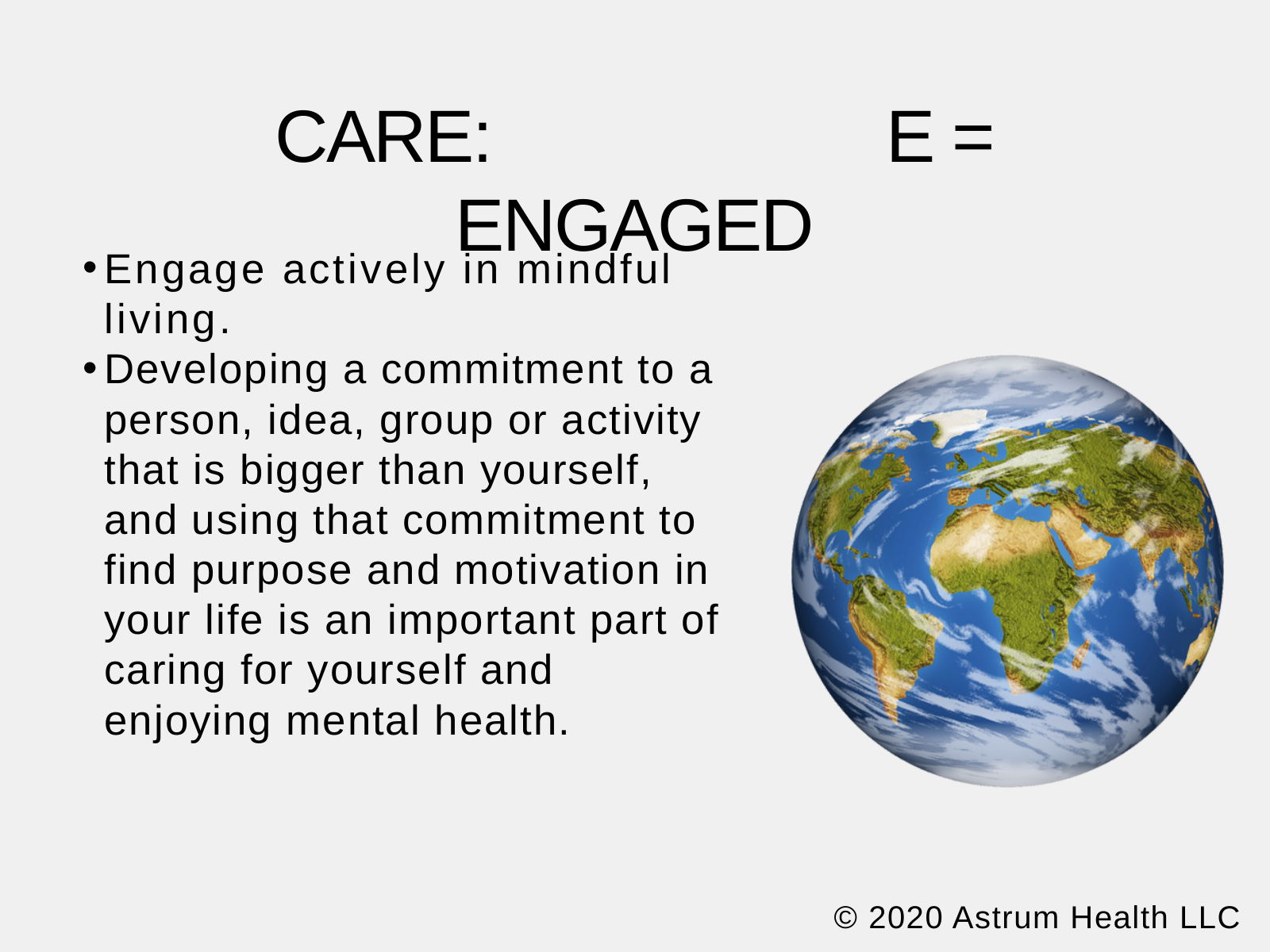

CARE:                     E = ENGAGED
Engage actively in mindful living.
Developing a commitment to a person, idea, group or activity that is bigger than yourself, and using that commitment to find purpose and motivation in your life is an important part of caring for yourself and enjoying mental health.

© 2020 Astrum Health LLC